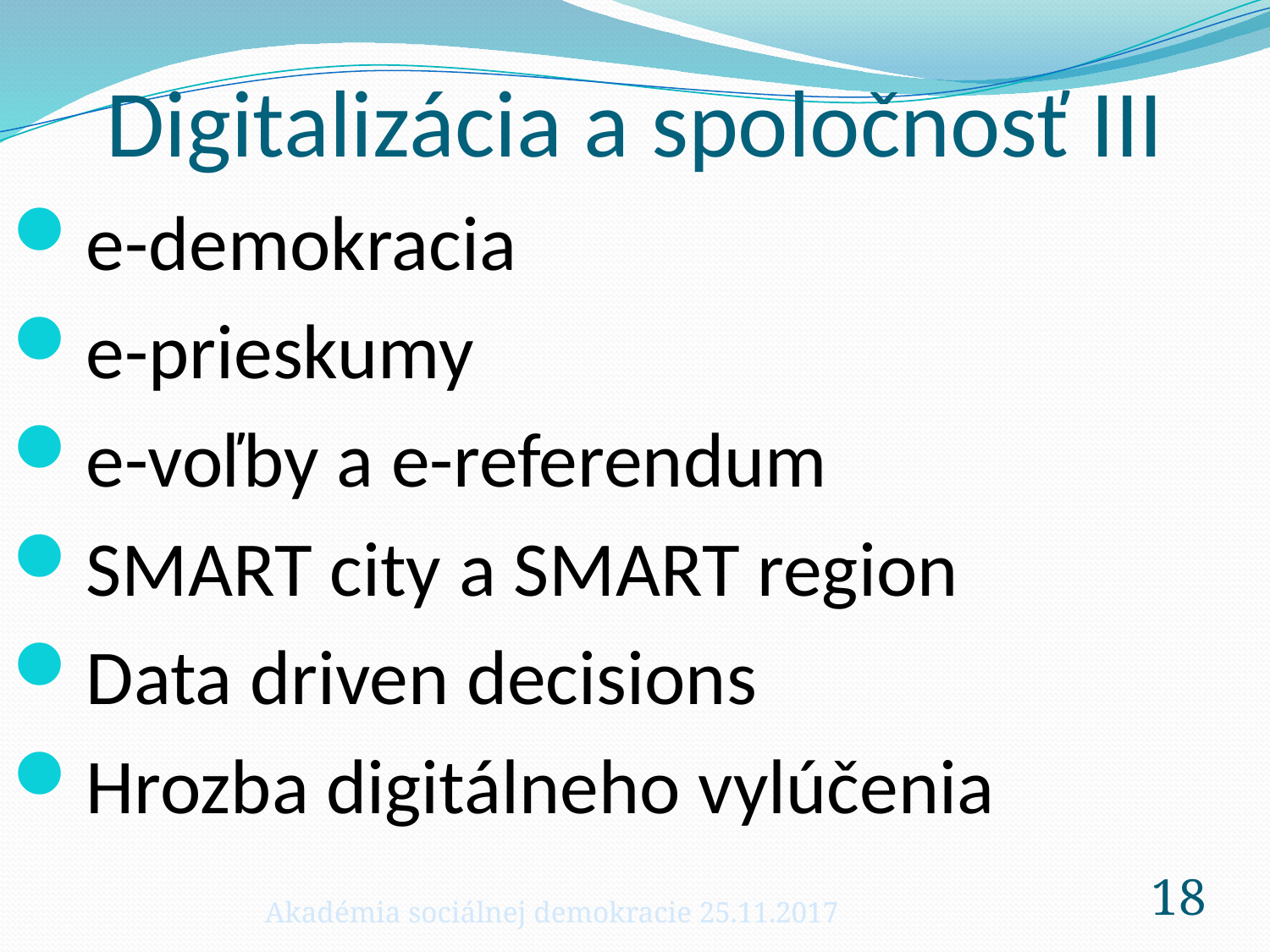

# Digitalizácia a spoločnosť III
e-demokracia
e-prieskumy
e-voľby a e-referendum
SMART city a SMART region
Data driven decisions
Hrozba digitálneho vylúčenia

Akadémia sociálnej demokracie 25.11.2017
18